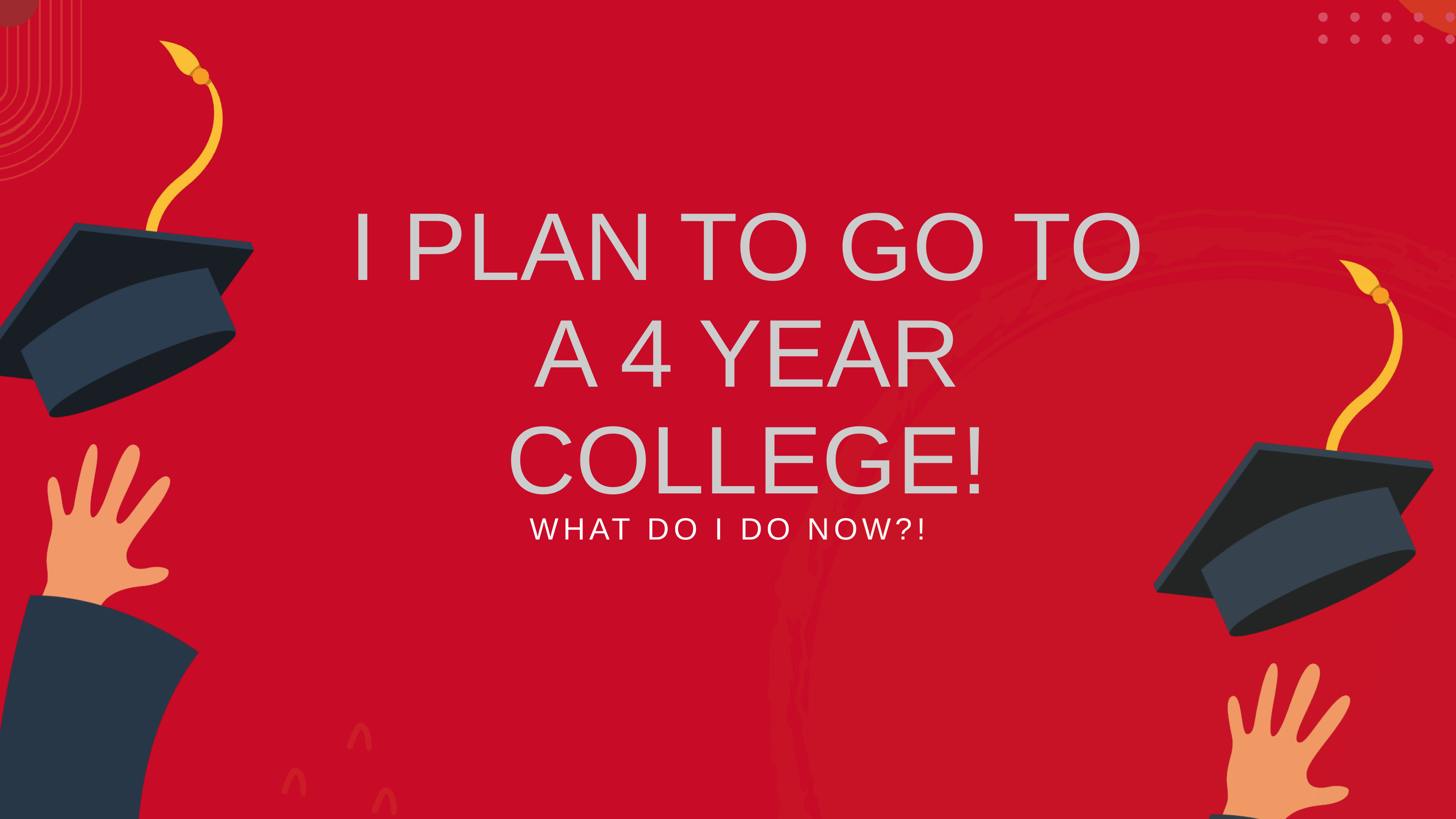

I PLAN TO GO TO A 4 YEAR COLLEGE!

WHAT DO I DO NOW?!